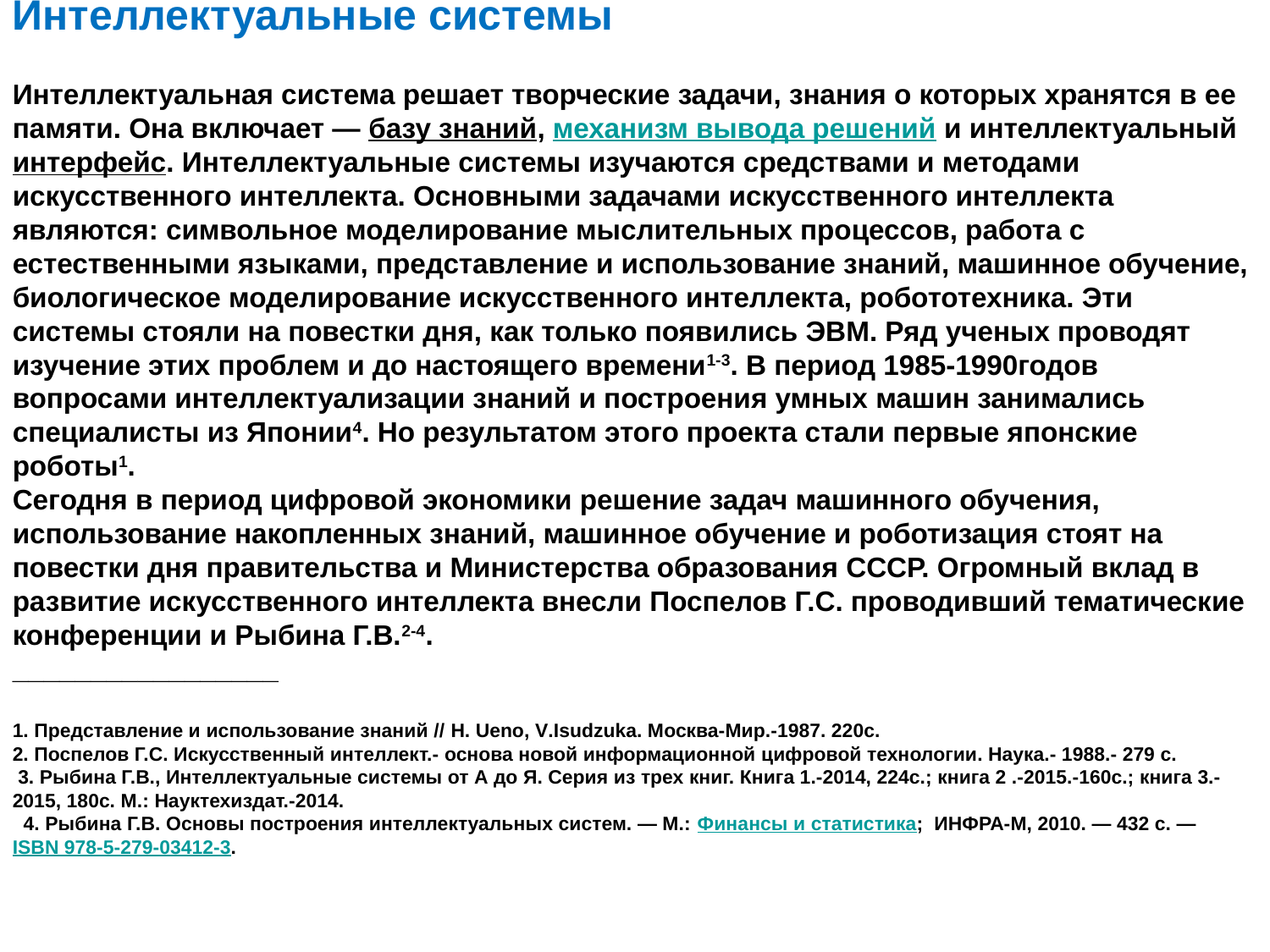

Интеллектуальные системы

Интеллектуальная система решает творческие задачи, знания о которых хранятся в ее памяти. Она включает — базу знаний, механизм вывода решений и интеллектуальный интерфейс. Интеллектуальные системы изучаются средствами и методами искусственного интеллекта. Основными задачами искусственного интеллекта являются: символьное моделирование мыслительных процессов, работа с естественными языками, представление и использование знаний, машинное обучение, биологическое моделирование искусственного интеллекта, робототехника. Эти системы стояли на повестки дня, как только появились ЭВМ. Ряд ученых проводят изучение этих проблем и до настоящего времени1-3. В период 1985-1990годов вопросами интеллектуализации знаний и построения умных машин занимались специалисты из Японии4. Но результатом этого проекта стали первые японские роботы1.
Сегодня в период цифровой экономики решение задач машинного обучения, использование накопленных знаний, машинное обучение и роботизация стоят на повестки дня правительства и Министерства образования СССР. Огромный вклад в развитие искусственного интеллекта внесли Поспелов Г.С. проводивший тематические конференции и Рыбина Г.В.2-4.
_________________

1. Представление и использование знаний // H. Ueno, V.Isudzuka. Москва-Мир.-1987. 220с.
2. Поспелов Г.С. Искусственный интеллект.- основа новой информационной цифровой технологии. Наука.- 1988.- 279 с.
 3. Рыбина Г.В., Интеллектуальные системы от А до Я. Серия из трех книг. Книга 1.-2014, 224с.; книга 2 .-2015.-160с.; книга 3.-2015, 180с. М.: Науктехиздат.-2014.
  4. Рыбина Г.В. Основы построения интеллектуальных систем. — М.: Финансы и статистика;  ИНФРА-М, 2010. — 432 с. — ISBN 978-5-279-03412-3.